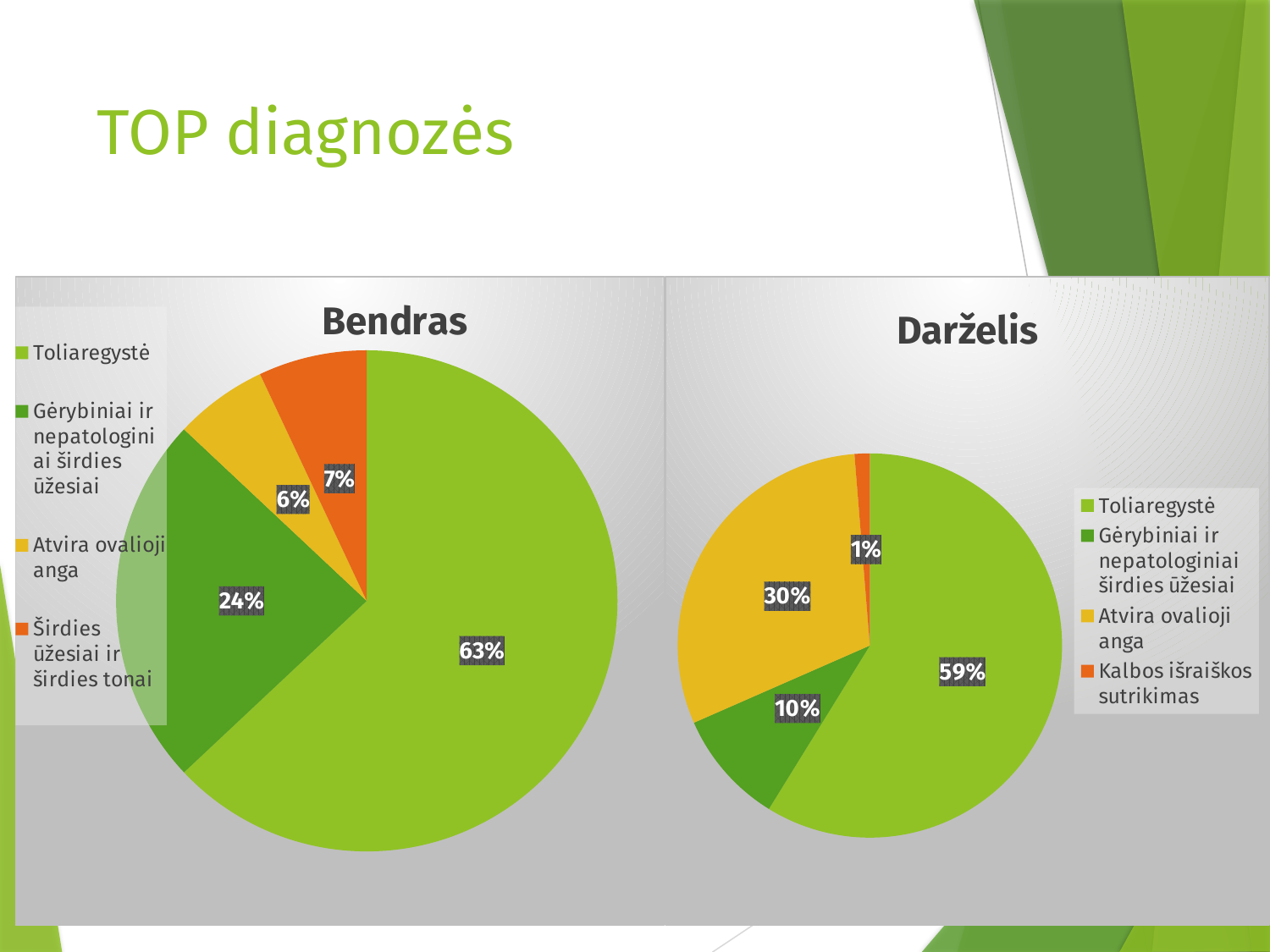

# TOP diagnozės

### Chart: Bendras

| Category | Bendras |
|---|---|
| Toliaregystė | 63.0 |
| Gėrybiniai ir nepatologiniai širdies ūžesiai | 24.0 |
| Atvira ovalioji anga | 6.0 |
| Širdies ūžesiai ir širdies tonai | 7.0 |

### Chart: Darželis

| Category | Darželis |
|---|---|
| Toliaregystė | 55.1 |
| Gėrybiniai ir nepatologiniai širdies ūžesiai | 9.0 |
| Atvira ovalioji anga | 28.4 |
| Kalbos išraiškos sutrikimas | 1.2 |